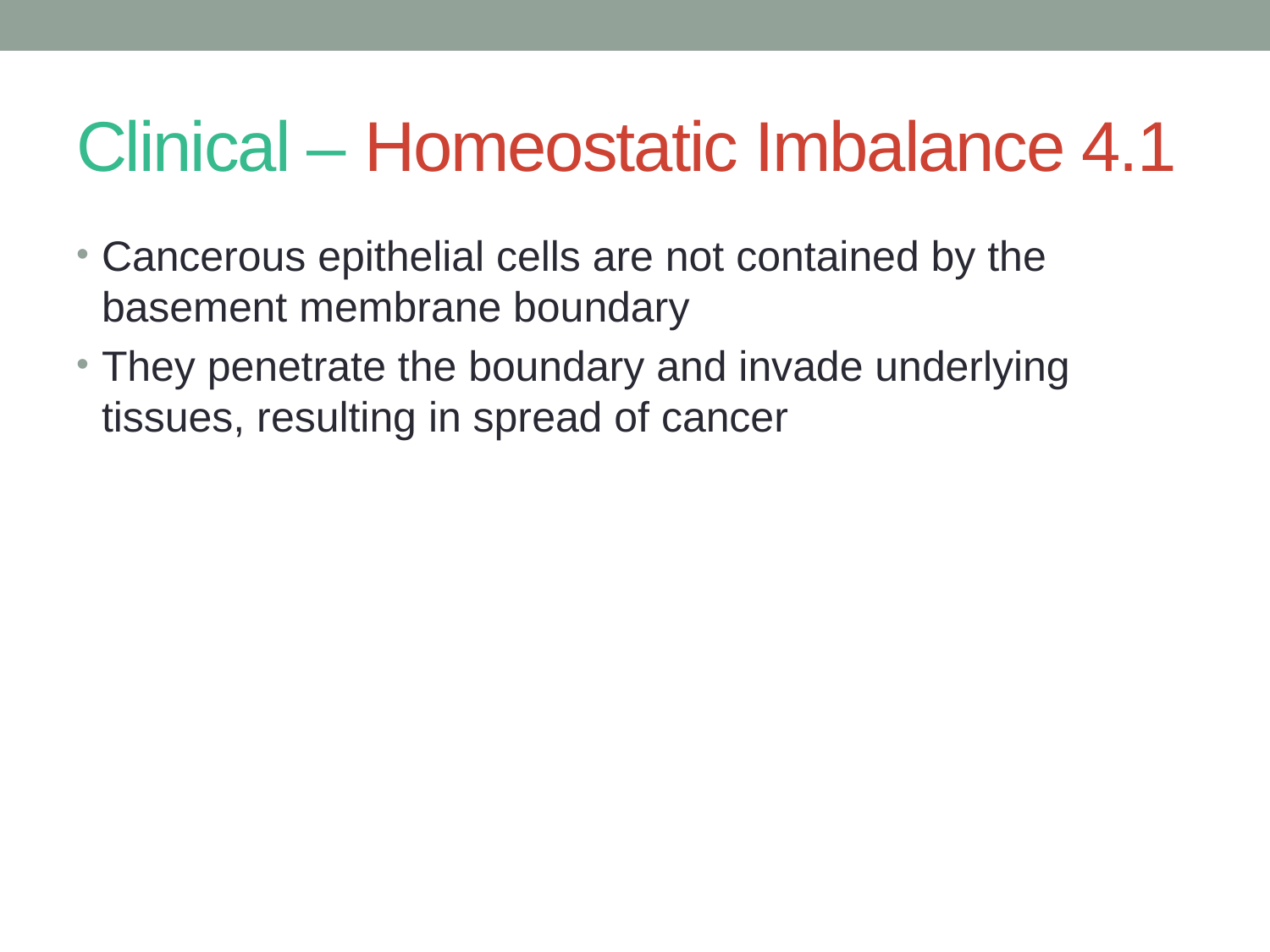

# Clinical – Homeostatic Imbalance 4.1
Cancerous epithelial cells are not contained by the basement membrane boundary
They penetrate the boundary and invade underlying tissues, resulting in spread of cancer